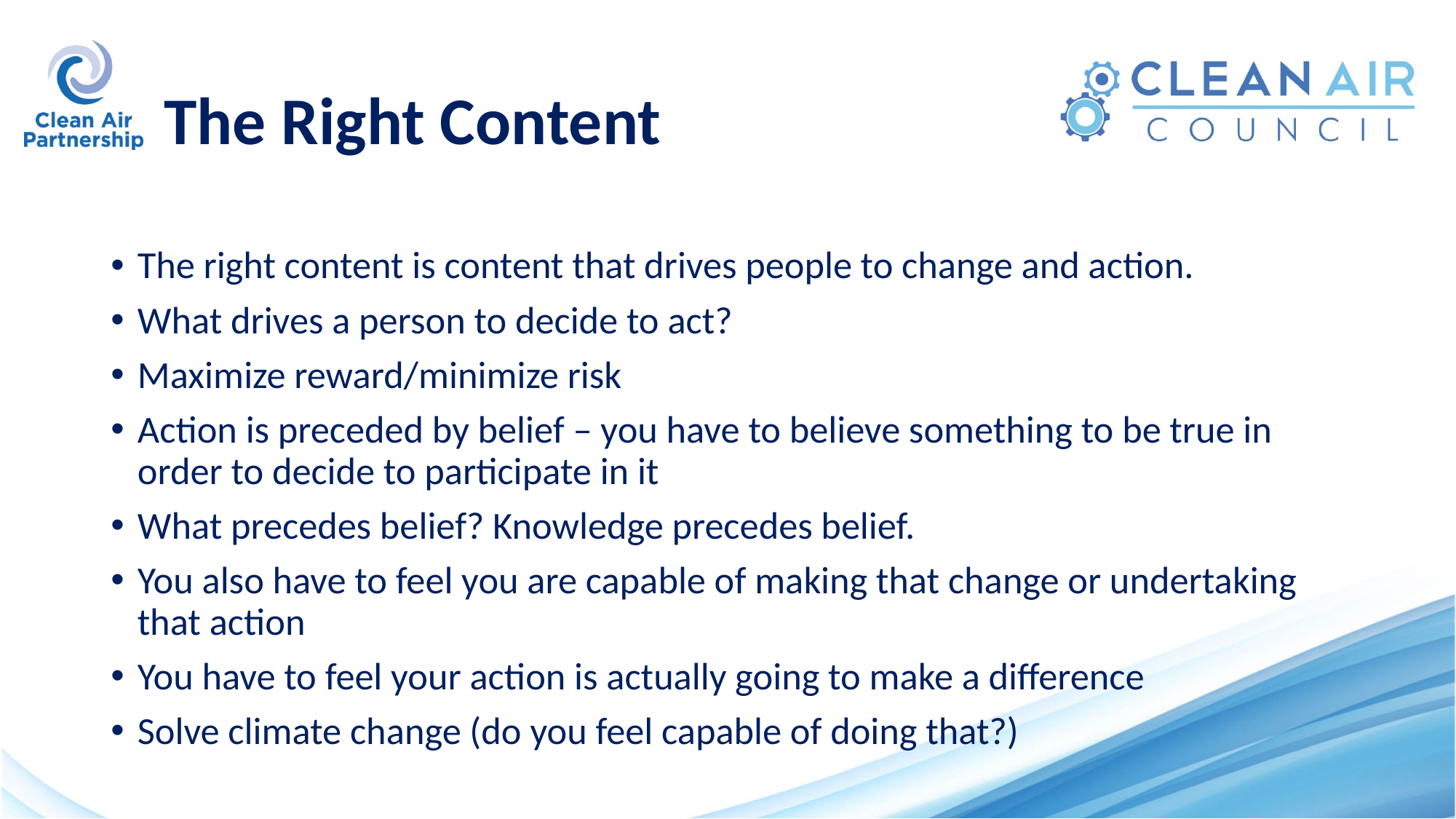

# The Right Content
The right content is content that drives people to change and action.
What drives a person to decide to act?
Maximize reward/minimize risk
Action is preceded by belief – you have to believe something to be true in order to decide to participate in it
What precedes belief? Knowledge precedes belief.
You also have to feel you are capable of making that change or undertaking that action
You have to feel your action is actually going to make a difference
Solve climate change (do you feel capable of doing that?)